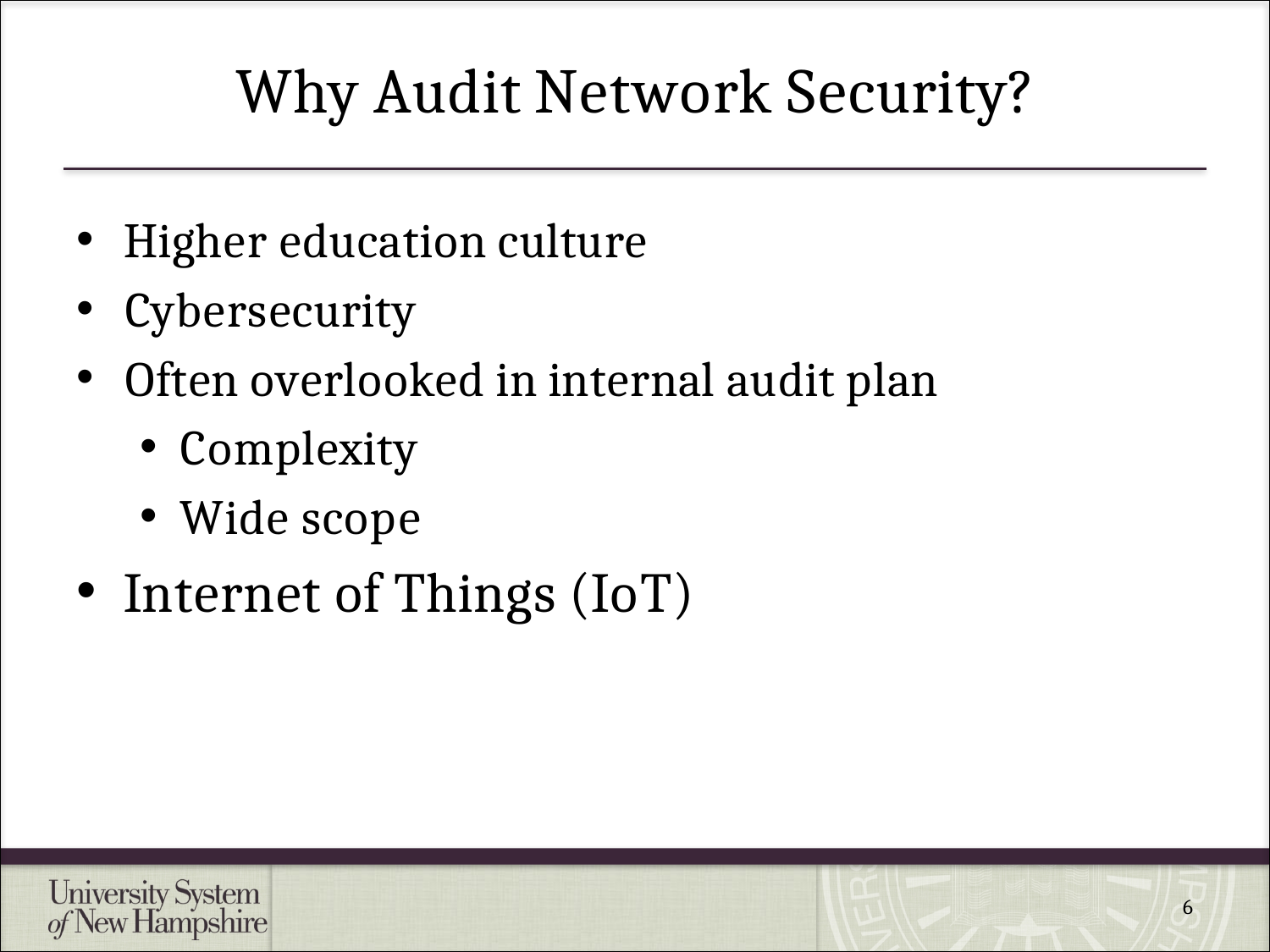

# Why Audit Network Security?
Higher education culture
Cybersecurity
Often overlooked in internal audit plan
Complexity
Wide scope
Internet of Things (IoT)